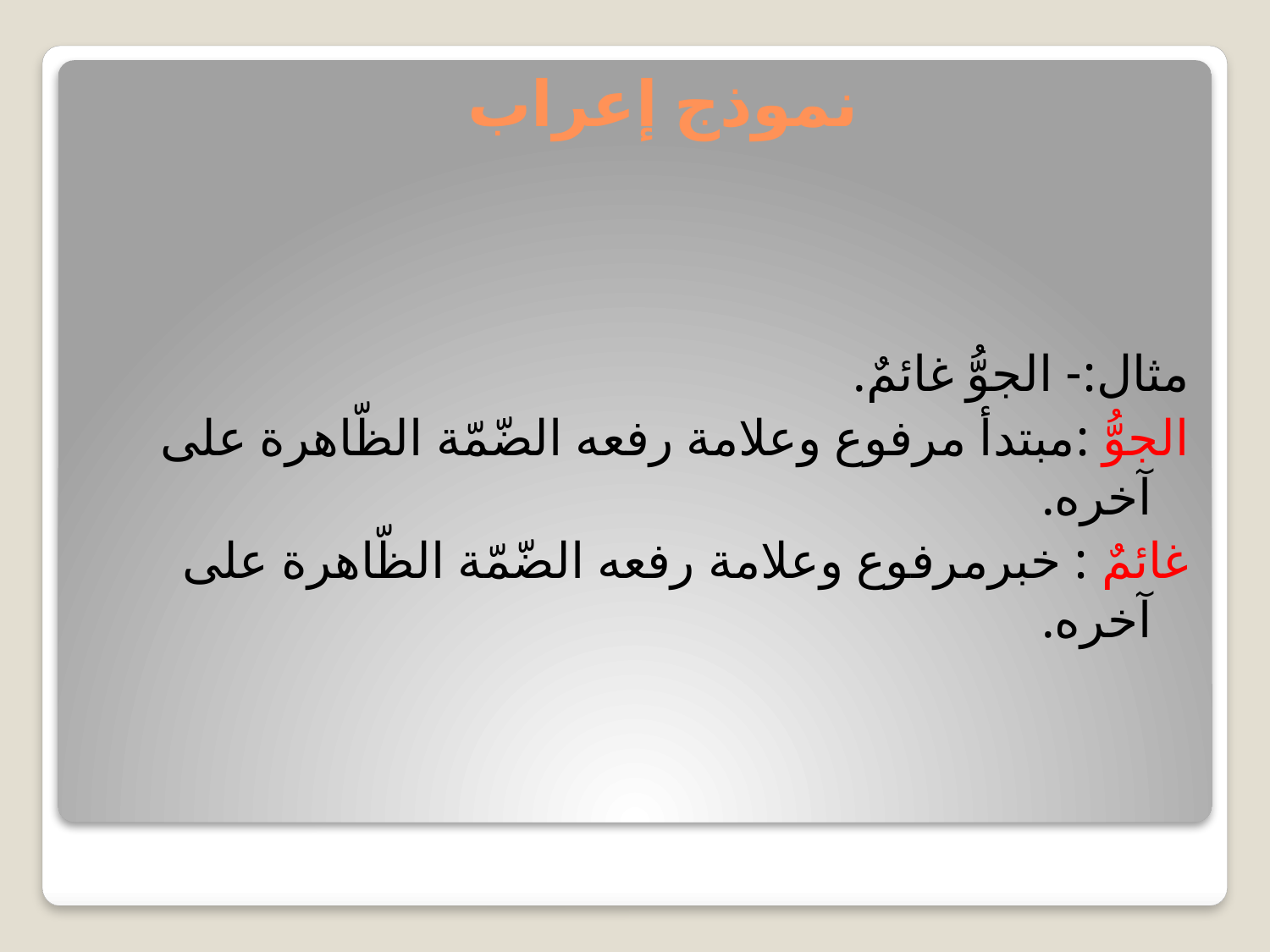

# نموذج إعراب

مثال:- الجوُّ غائمٌ.
الجوُّ :مبتدأ مرفوع وعلامة رفعه الضّمّة الظّاهرة على آخره.
غائمٌ : خبرمرفوع وعلامة رفعه الضّمّة الظّاهرة على آخره.